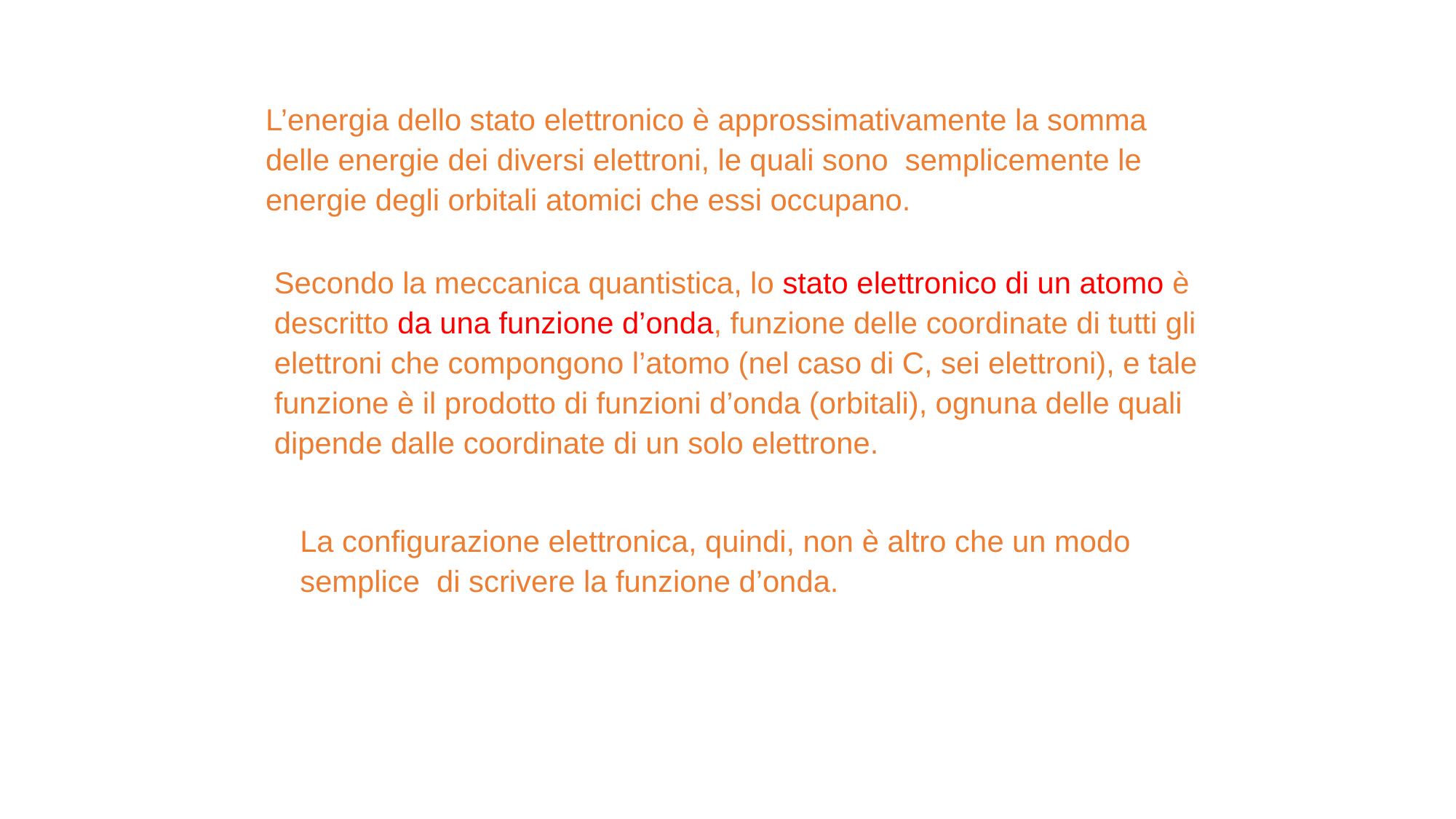

L’energia dello stato elettronico è approssimativamente la somma delle energie dei diversi elettroni, le quali sono  semplicemente le energie degli orbitali atomici che essi occupano.
Secondo la meccanica quantistica, lo stato elettronico di un atomo è descritto da una funzione d’onda, funzione delle coordinate di tutti gli elettroni che compongono l’atomo (nel caso di C, sei elettroni), e tale funzione è il prodotto di funzioni d’onda (orbitali), ognuna delle quali dipende dalle coordinate di un solo elettrone.
La configurazione elettronica, quindi, non è altro che un modo semplice  di scrivere la funzione d’onda.